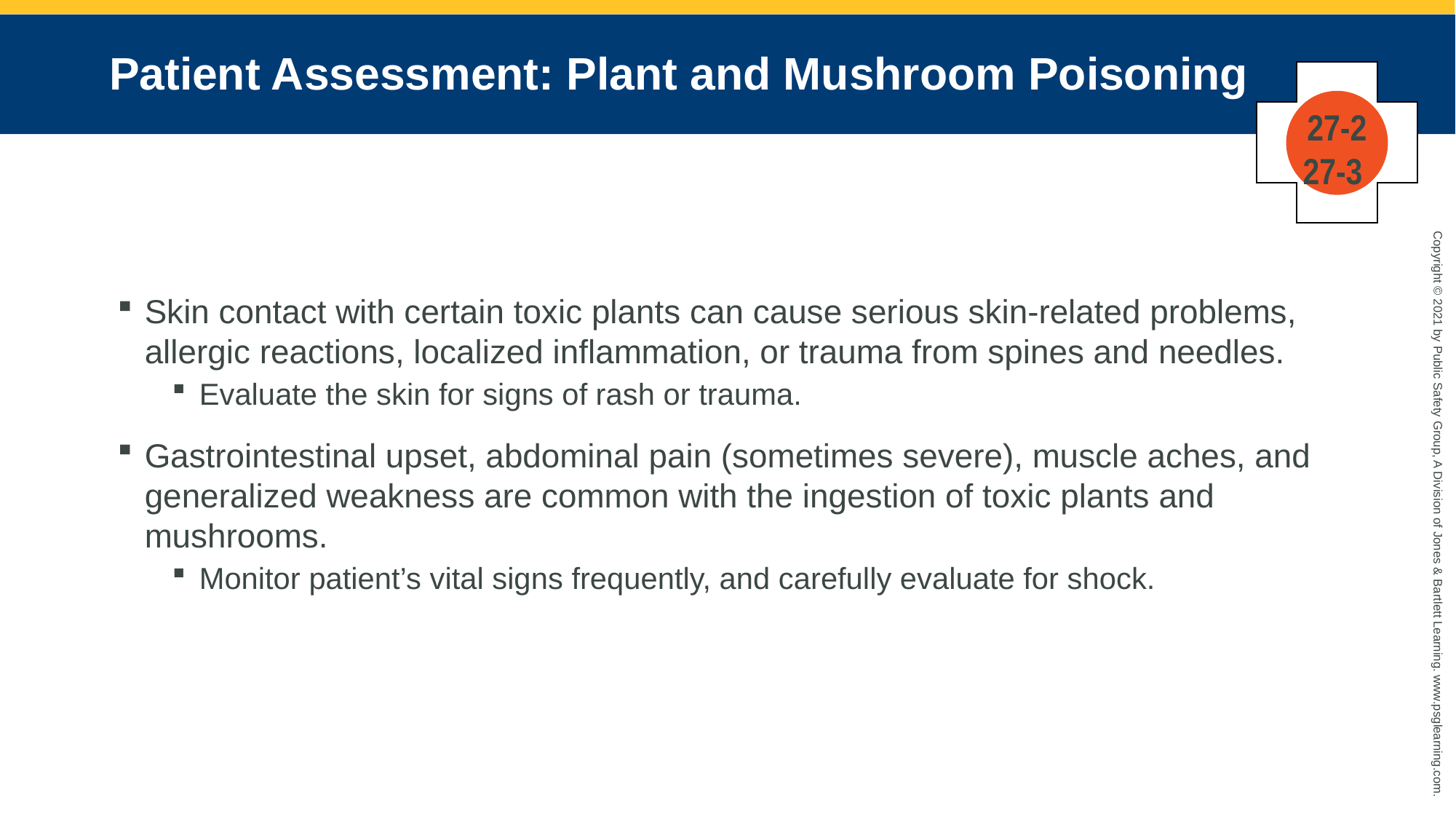

# Patient Assessment: Plant and Mushroom Poisoning

27-2
27-3
Skin contact with certain toxic plants can cause serious skin-related problems, allergic reactions, localized inflammation, or trauma from spines and needles.
Evaluate the skin for signs of rash or trauma.
Gastrointestinal upset, abdominal pain (sometimes severe), muscle aches, and generalized weakness are common with the ingestion of toxic plants and mushrooms.
Monitor patient’s vital signs frequently, and carefully evaluate for shock.